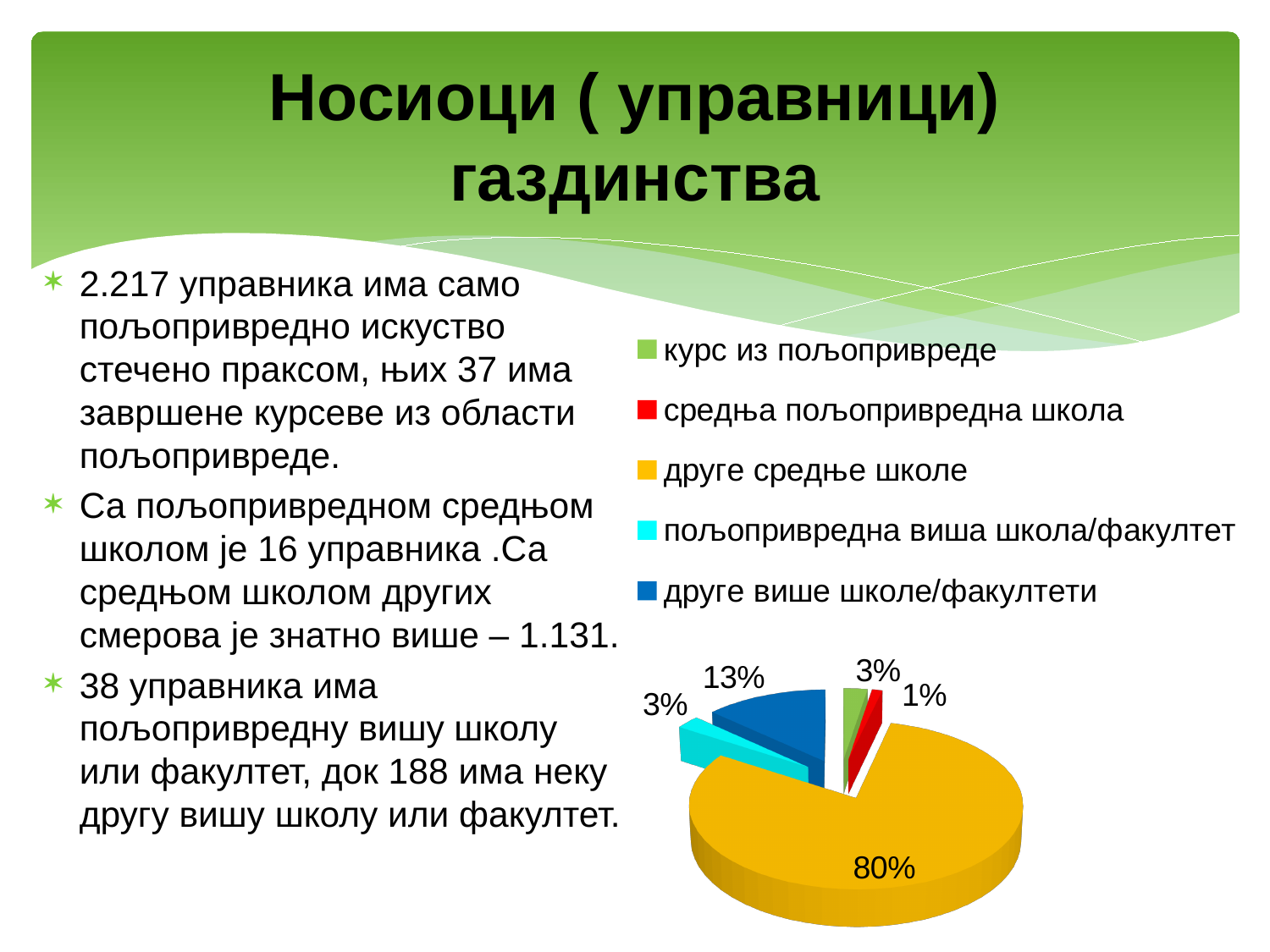

# Носиоци ( управници) газдинства
2.217 управника има само пољопривредно искуство стечено праксом, њих 37 има завршене курсеве из области пољопривреде.
Са пољопривредном средњом школом је 16 управника .Са средњом школом других смерова је знатно више – 1.131.
38 управника има пољопривредну вишу школу или факултет, док 188 има неку другу вишу школу или факултет.

[unsupported chart]